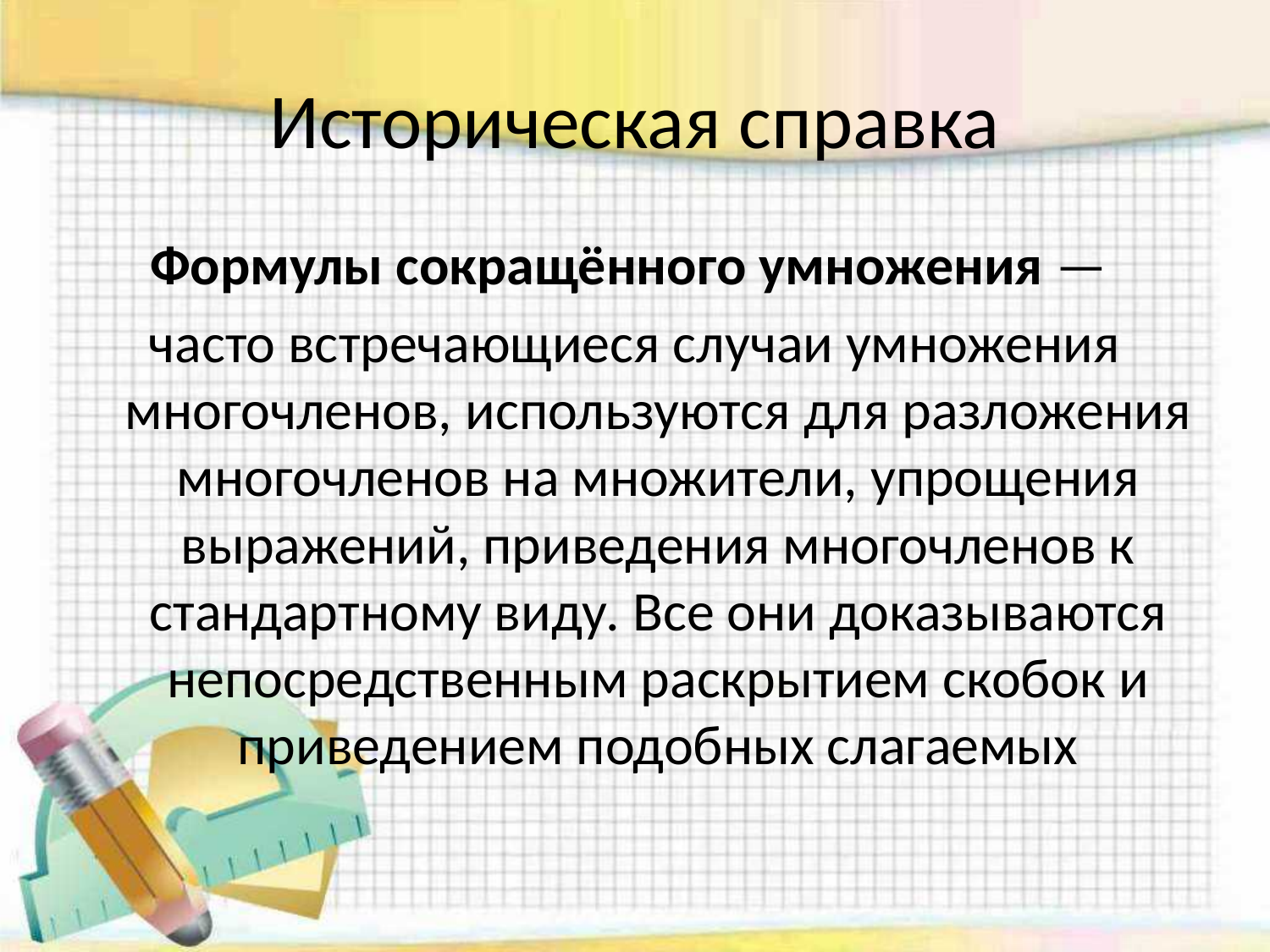

# Историческая справка
Формулы сокращённого умножения —
часто встречающиеся случаи умножения многочленов, используются для разложения многочленов на множители, упрощения выражений, приведения многочленов к стандартному виду. Все они доказываются непосредственным раскрытием скобок и приведением подобных слагаемых